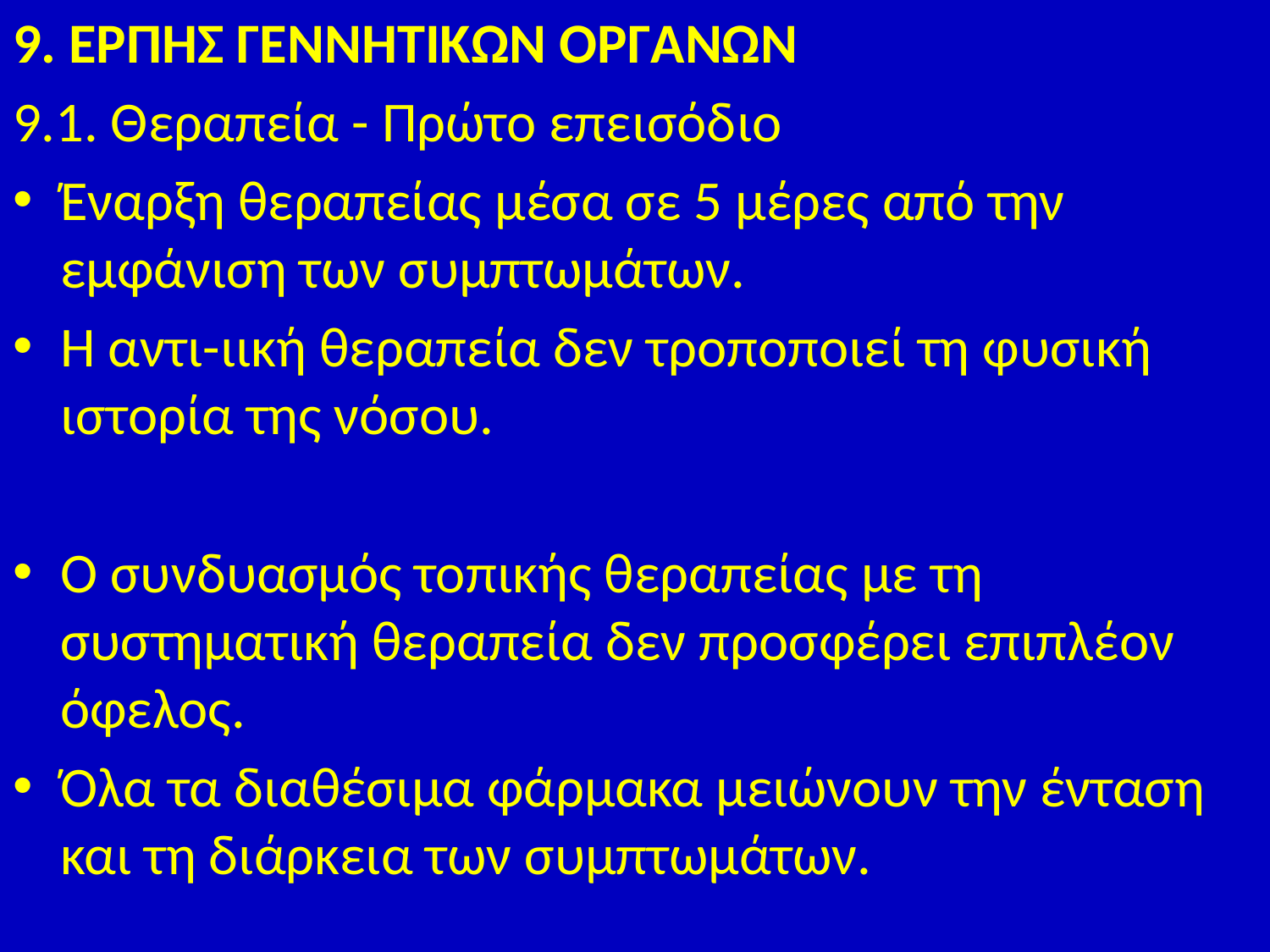

9. ΕΡΠΗΣ ΓΕΝΝΗΤΙΚΩΝ ΟΡΓΑΝΩΝ
9.1. Θεραπεία - Πρώτο επεισόδιο
Έναρξη θεραπείας μέσα σε 5 μέρες από την εμφάνιση των συμπτωμάτων.
Η αντι-ιική θεραπεία δεν τροποποιεί τη φυσική ιστορία της νόσου.

Ο συνδυασμός τοπικής θεραπείας με τη συστηματική θεραπεία δεν προσφέρει επιπλέον όφελος.
Όλα τα διαθέσιμα φάρμακα μειώνουν την ένταση και τη διάρκεια των συμπτωμάτων.
#